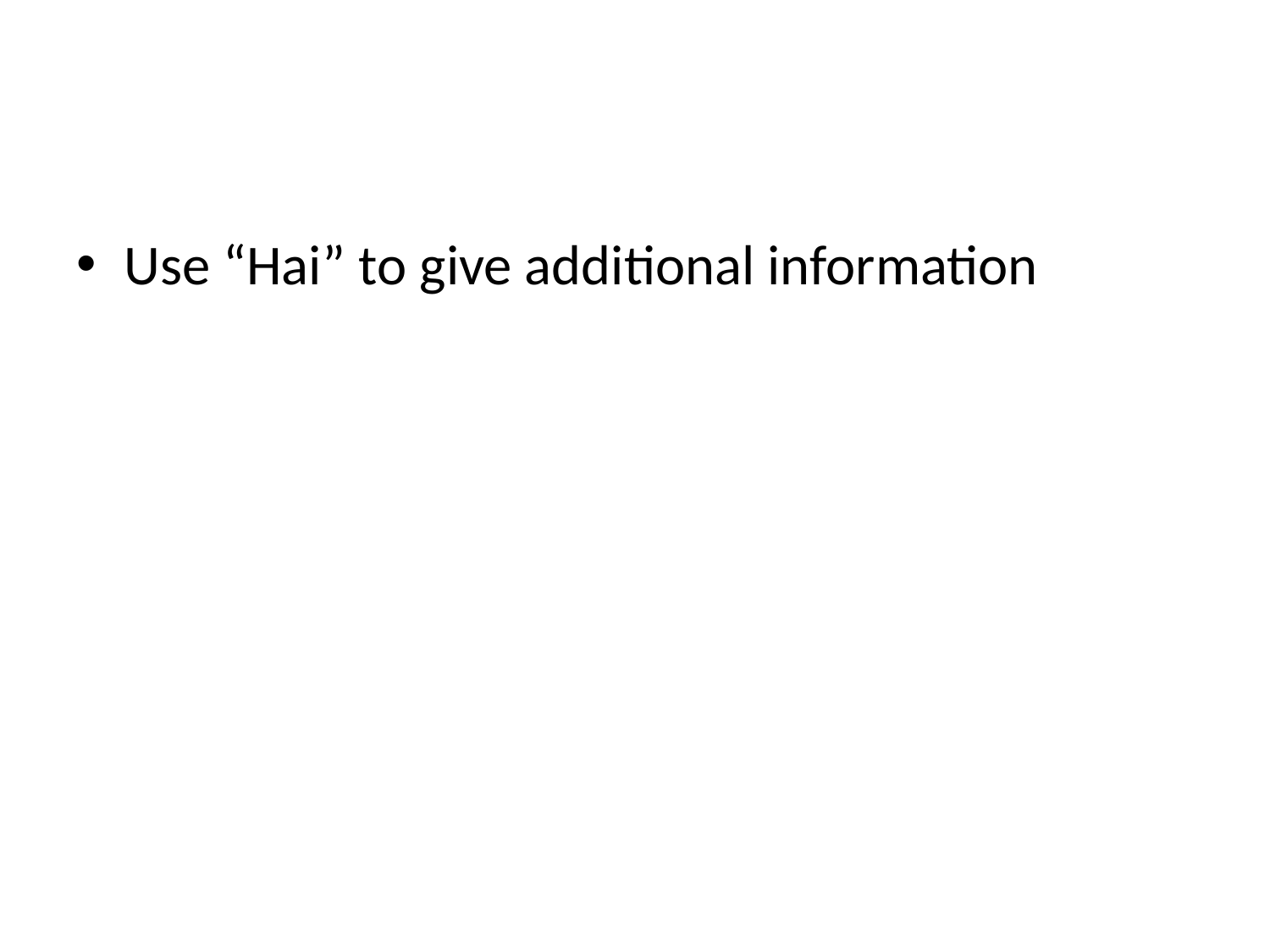

#
Use “Hai” to give additional information